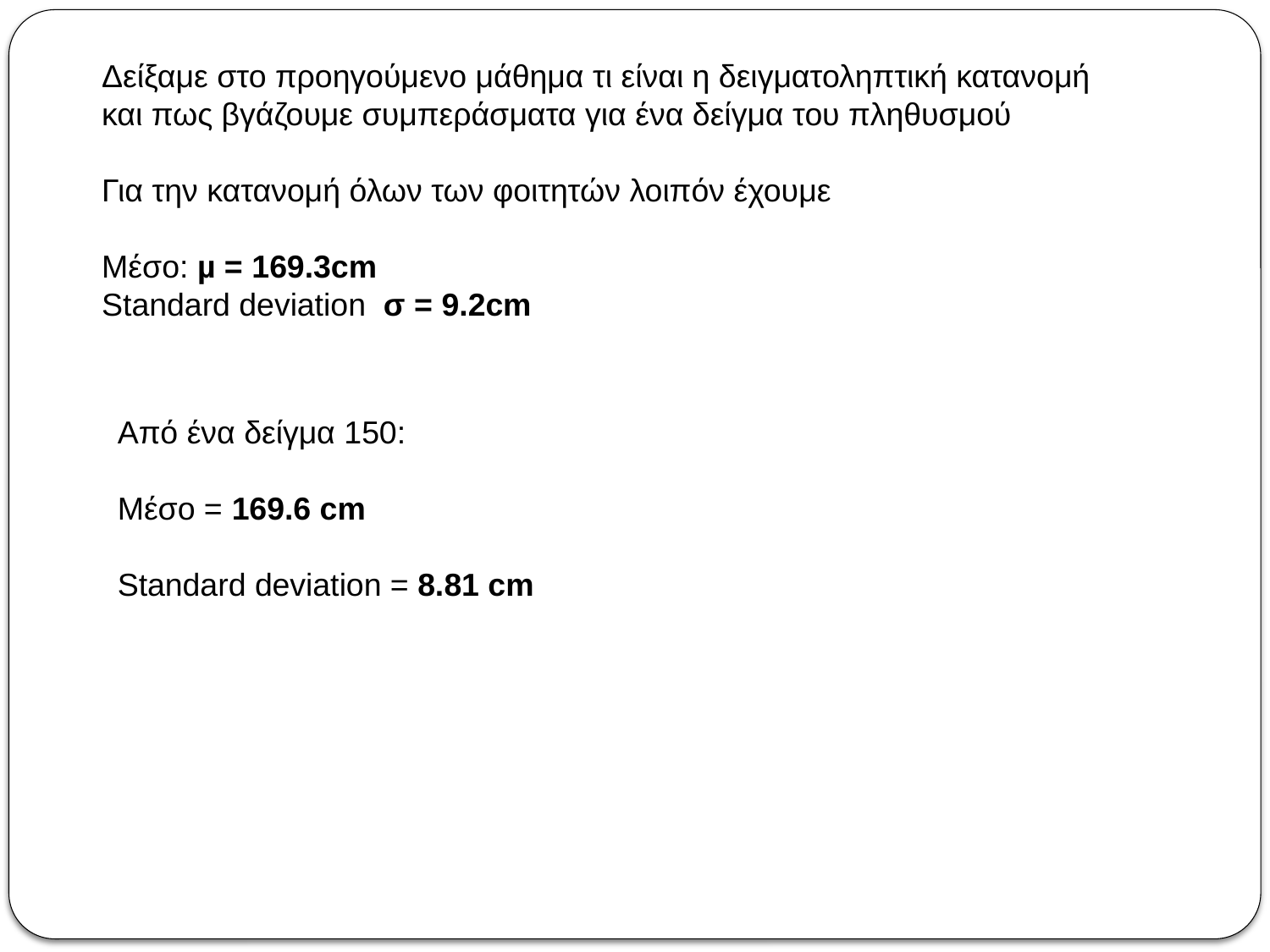

Δείξαμε στο προηγούμενο μάθημα τι είναι η δειγματοληπτική κατανομή και πως βγάζουμε συμπεράσματα για ένα δείγμα του πληθυσμού

Για την κατανομή όλων των φοιτητών λοιπόν έχουμε

Μέσο: µ = 169.3cm
Standard deviation  σ = 9.2cm
Από ένα δείγμα 150:
Μέσο = 169.6 cm
Standard deviation = 8.81 cm